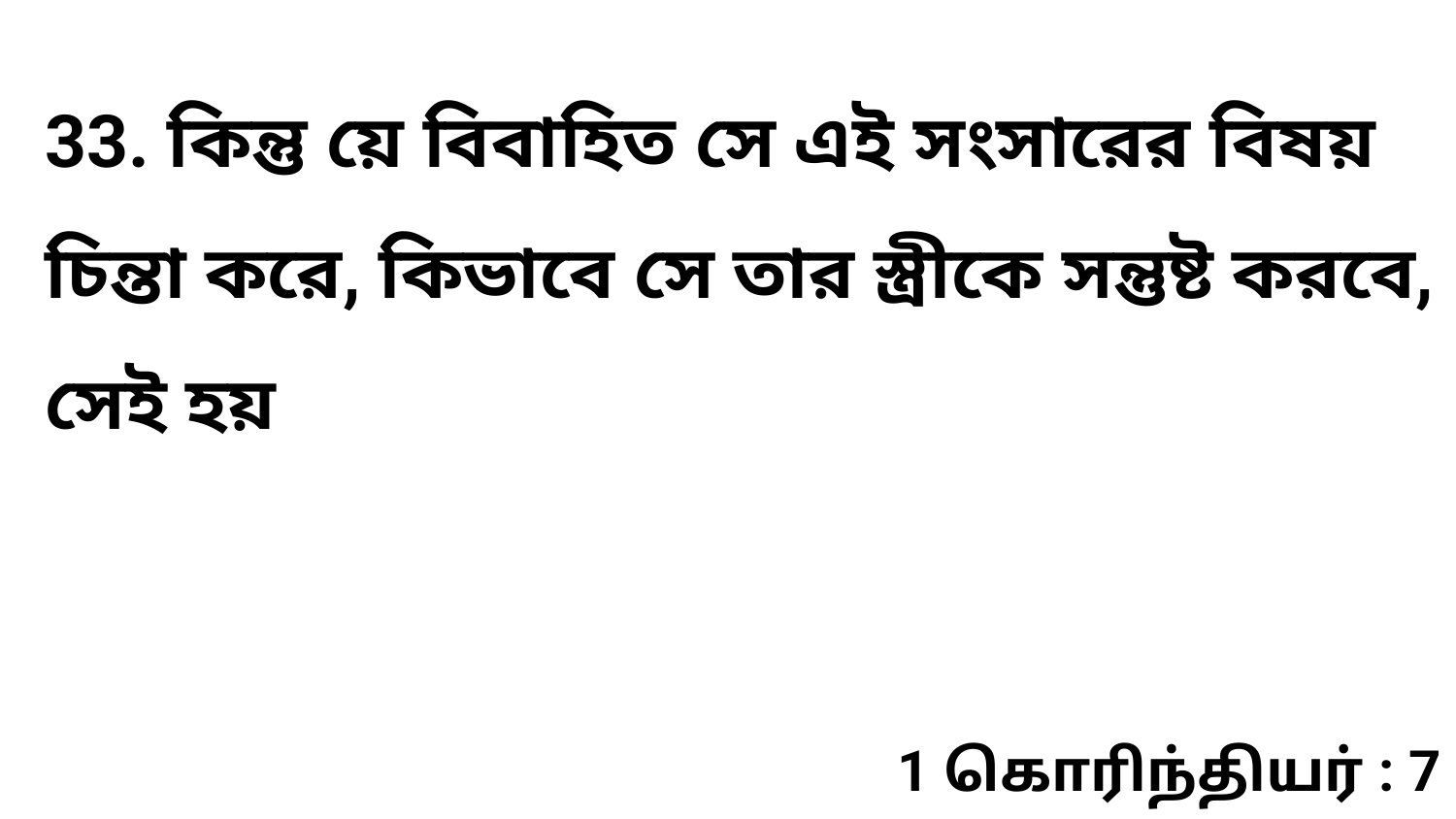

33. কিন্তু য়ে বিবাহিত সে এই সংসারের বিষয় চিন্তা করে, কিভাবে সে তার স্ত্রীকে সন্তুষ্ট করবে, সেই হয়
1 கொரிந்தியர் : 7